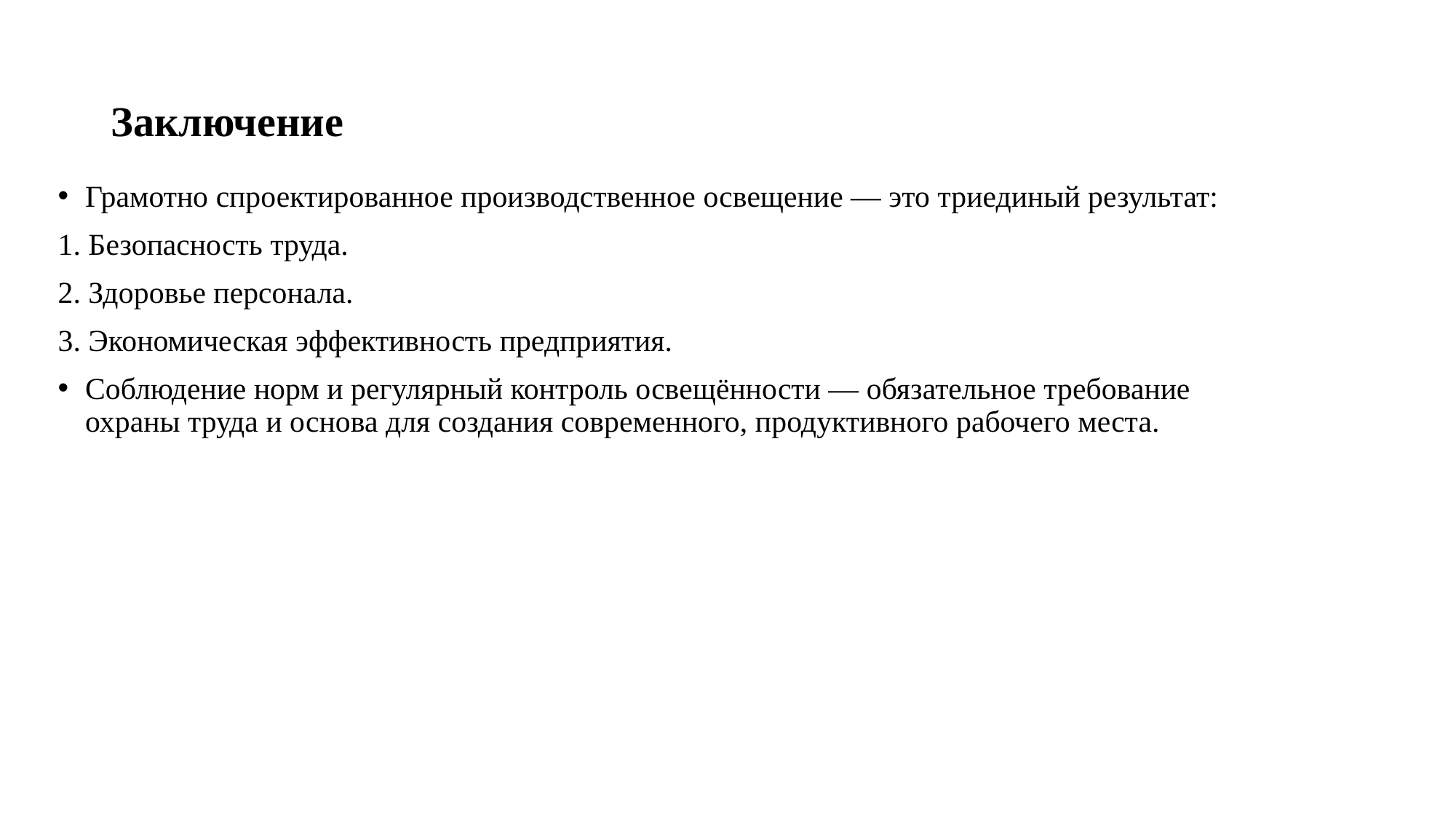

# Заключение
Грамотно спроектированное производственное освещение — это триединый результат:
1. Безопасность труда.
2. Здоровье персонала.
3. Экономическая эффективность предприятия.
Соблюдение норм и регулярный контроль освещённости — обязательное требование охраны труда и основа для создания современного, продуктивного рабочего места.